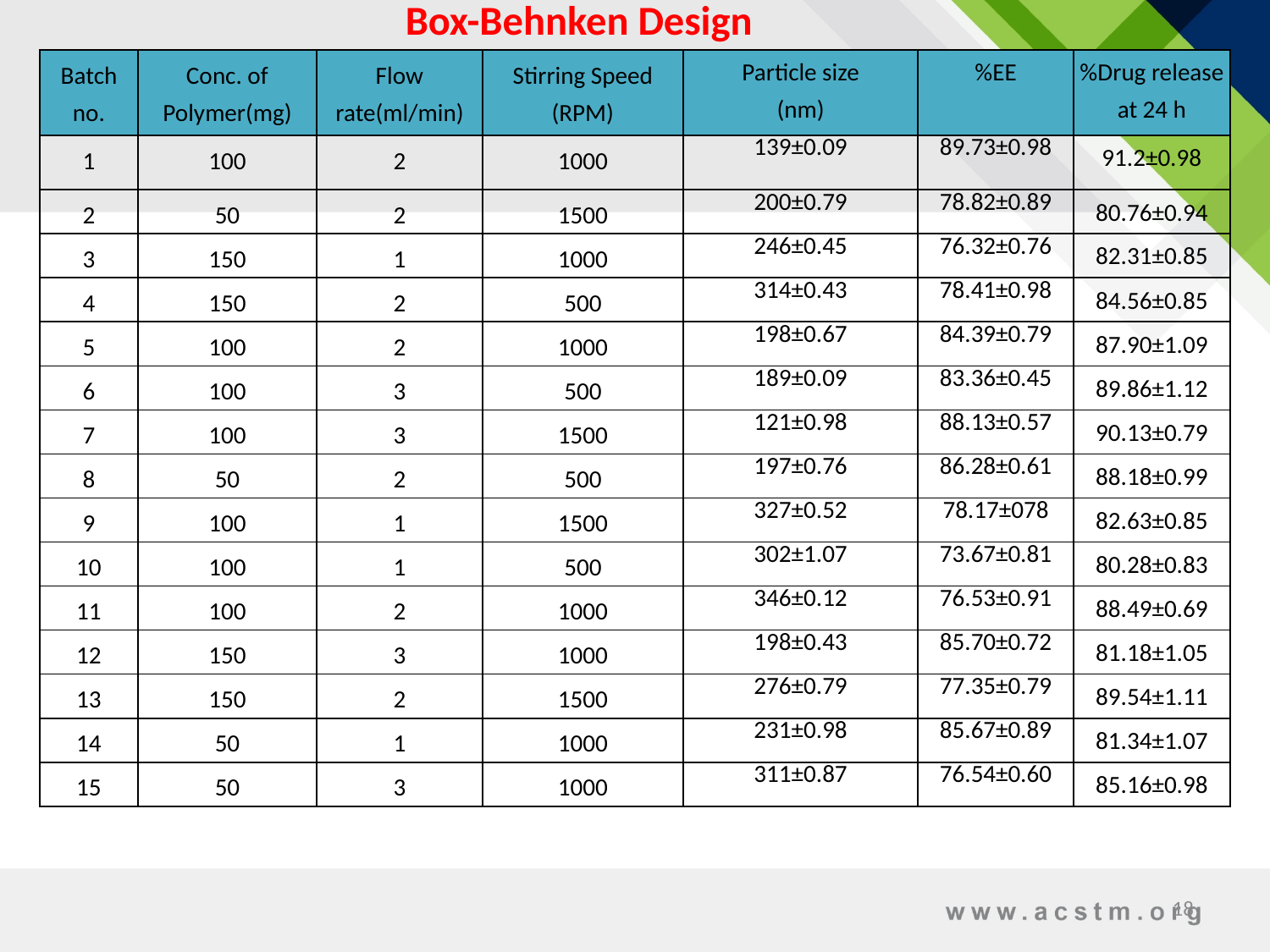

# Box-Behnken Design
| Batch no. | Conc. of Polymer(mg) | Flow rate(ml/min) | Stirring Speed (RPM) | Particle size (nm) | %EE | %Drug release at 24 h |
| --- | --- | --- | --- | --- | --- | --- |
| 1 | 100 | 2 | 1000 | 139±0.09 | 89.73±0.98 | 91.2±0.98 |
| 2 | 50 | 2 | 1500 | 200±0.79 | 78.82±0.89 | 80.76±0.94 |
| 3 | 150 | 1 | 1000 | 246±0.45 | 76.32±0.76 | 82.31±0.85 |
| 4 | 150 | 2 | 500 | 314±0.43 | 78.41±0.98 | 84.56±0.85 |
| 5 | 100 | 2 | 1000 | 198±0.67 | 84.39±0.79 | 87.90±1.09 |
| 6 | 100 | 3 | 500 | 189±0.09 | 83.36±0.45 | 89.86±1.12 |
| 7 | 100 | 3 | 1500 | 121±0.98 | 88.13±0.57 | 90.13±0.79 |
| 8 | 50 | 2 | 500 | 197±0.76 | 86.28±0.61 | 88.18±0.99 |
| 9 | 100 | 1 | 1500 | 327±0.52 | 78.17±078 | 82.63±0.85 |
| 10 | 100 | 1 | 500 | 302±1.07 | 73.67±0.81 | 80.28±0.83 |
| 11 | 100 | 2 | 1000 | 346±0.12 | 76.53±0.91 | 88.49±0.69 |
| 12 | 150 | 3 | 1000 | 198±0.43 | 85.70±0.72 | 81.18±1.05 |
| 13 | 150 | 2 | 1500 | 276±0.79 | 77.35±0.79 | 89.54±1.11 |
| 14 | 50 | 1 | 1000 | 231±0.98 | 85.67±0.89 | 81.34±1.07 |
| 15 | 50 | 3 | 1000 | 311±0.87 | 76.54±0.60 | 85.16±0.98 |
18